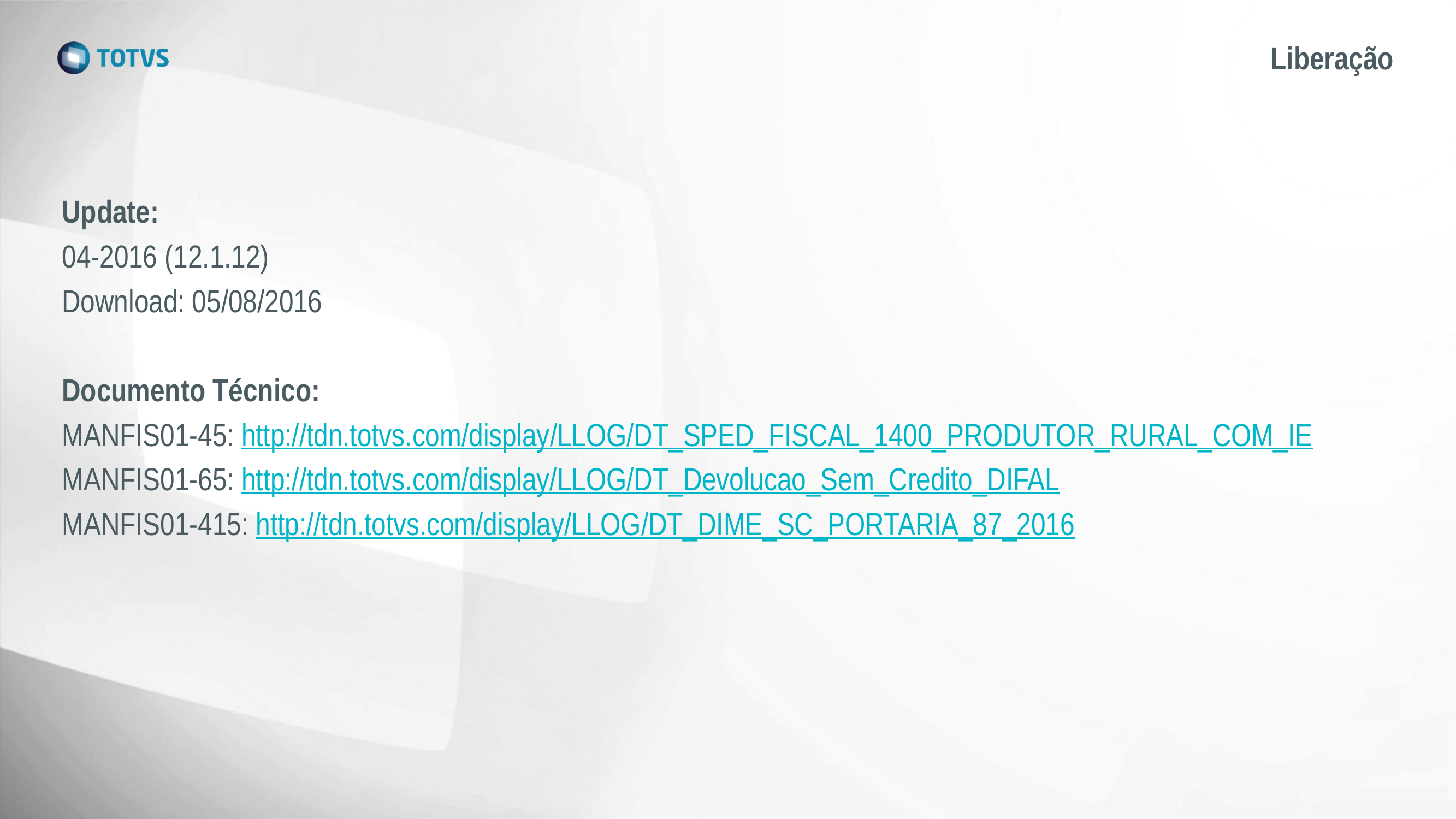

# Liberação

Update:
04-2016 (12.1.12)
Download: 05/08/2016

Documento Técnico:
MANFIS01-45: http://tdn.totvs.com/display/LLOG/DT_SPED_FISCAL_1400_PRODUTOR_RURAL_COM_IE
MANFIS01-65: http://tdn.totvs.com/display/LLOG/DT_Devolucao_Sem_Credito_DIFAL
MANFIS01-415: http://tdn.totvs.com/display/LLOG/DT_DIME_SC_PORTARIA_87_2016